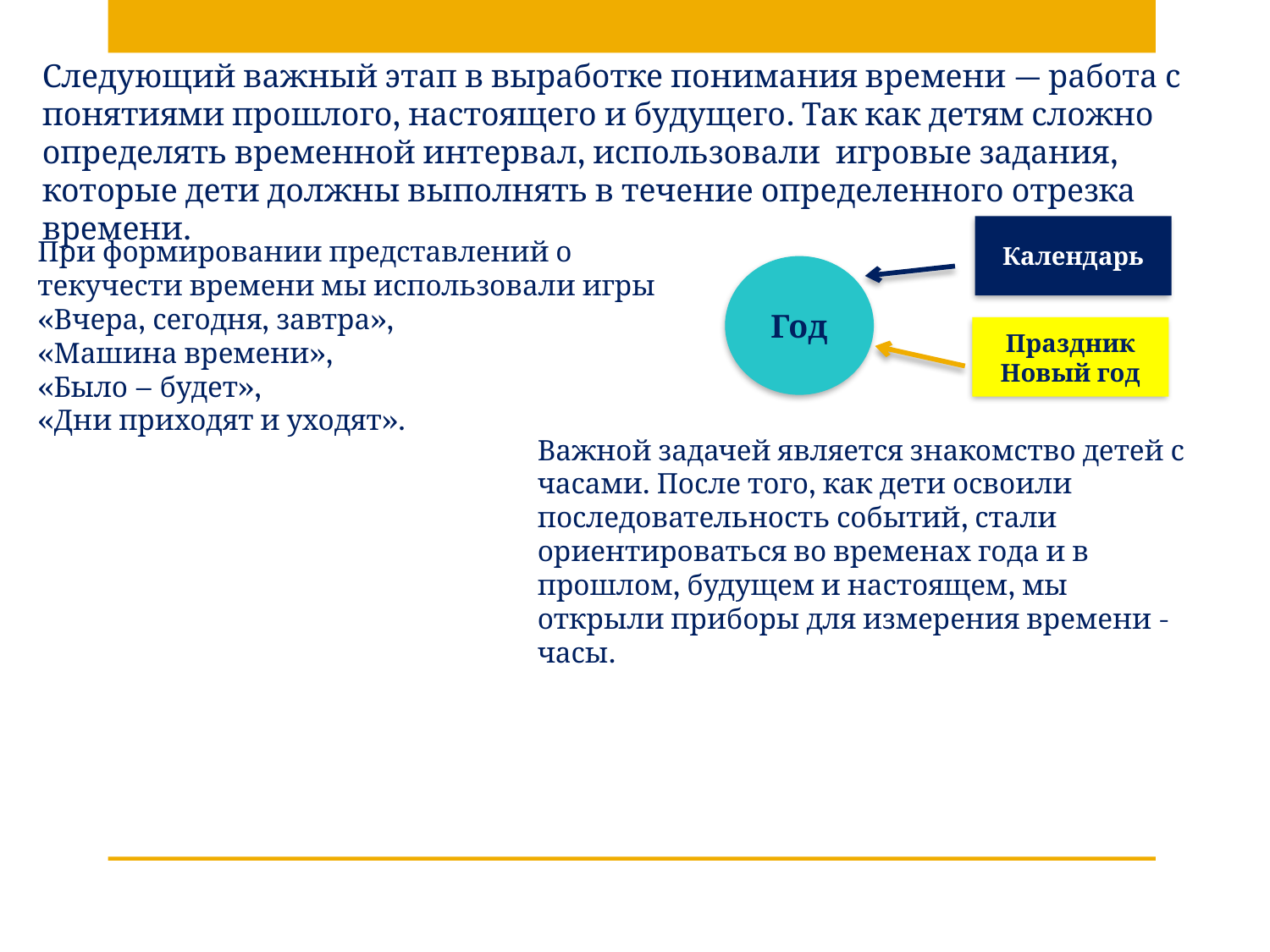

Следующий важный этап в выработке понимания времени — работа с понятиями прошлого, настоящего и будущего. Так как детям сложно определять временной интервал, использовали  игровые задания, которые дети должны выполнять в течение определенного отрезка времени.
Календарь
При формировании представлений о текучести времени мы использовали игры «Вчера, сегодня, завтра»,
«Машина времени»,
«Было – будет»,
«Дни приходят и уходят».
Год
Праздник Новый год
Важной задачей является знакомство детей с часами. После того, как дети освоили  последовательность событий, стали ориентироваться во временах года и в прошлом, будущем и настоящем, мы открыли приборы для измерения времени - часы.